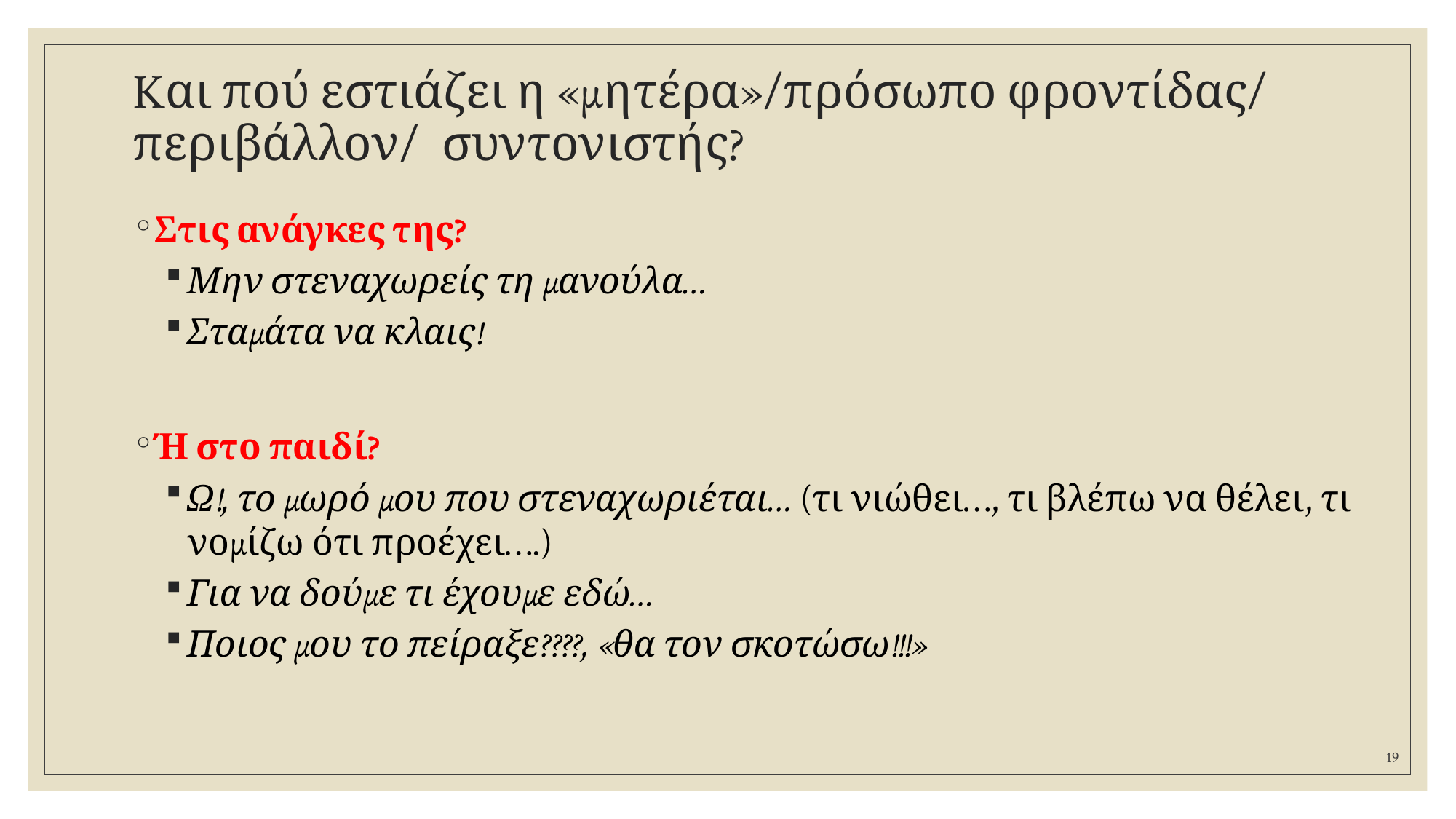

# Kαι πού εστιάζει η «μητέρα»/πρόσωπο φροντίδας/ περιβάλλον/  συντονιστής?
Στις ανάγκες της?
Μην στεναχωρείς τη μανούλα…
Σταμάτα να κλαις!

Ή στο παιδί?
Ω!, το μωρό μου που στεναχωριέται… (τι νιώθει…, τι βλέπω να θέλει, τι νομίζω ότι προέχει….)
Για να δούμε τι έχουμε εδώ…
Ποιος μου το πείραξε????, «θα τον σκοτώσω!!!»
19